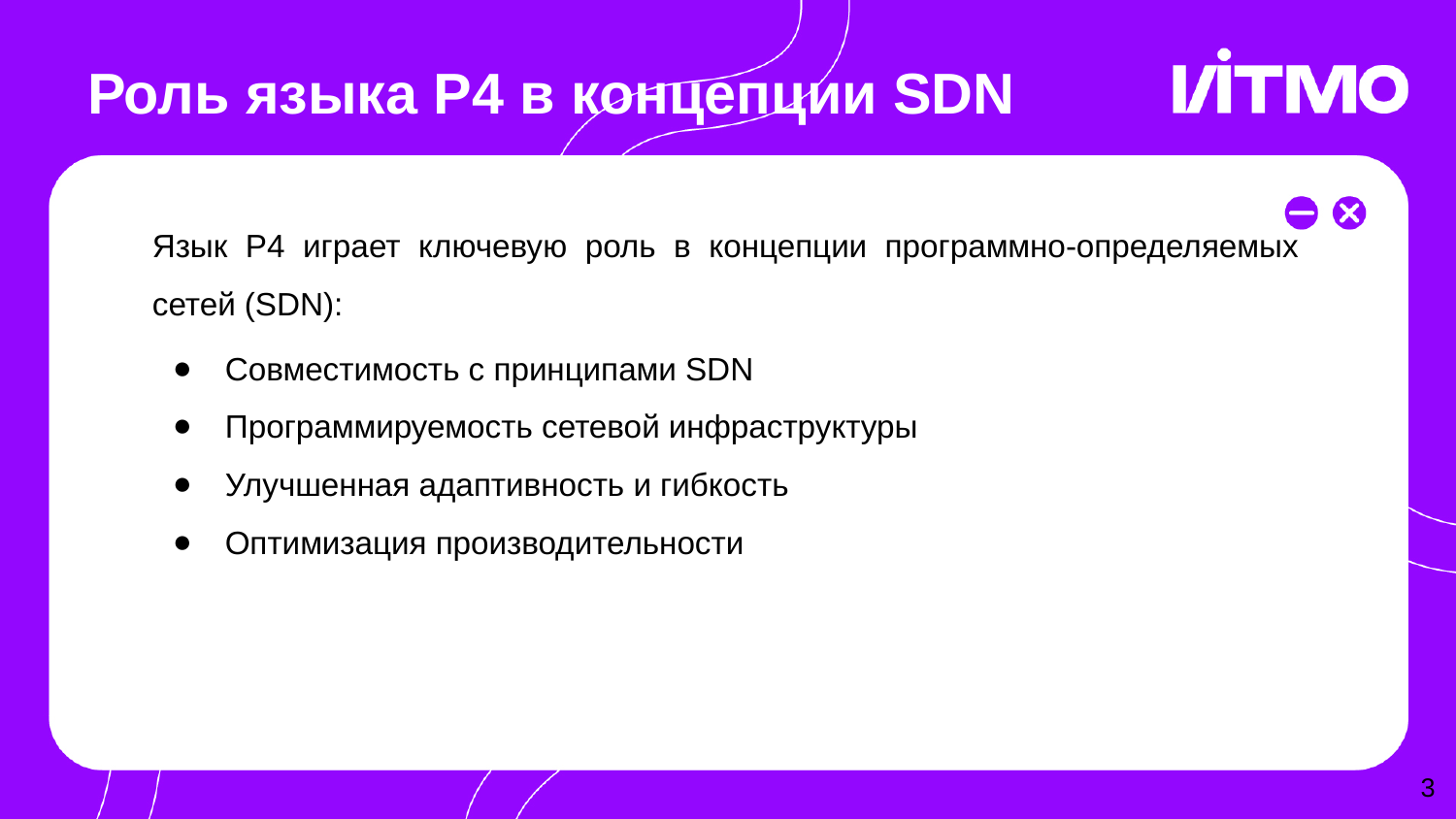

# Роль языка P4 в концепции SDN
Язык P4 играет ключевую роль в концепции программно-определяемых сетей (SDN):
Совместимость с принципами SDN
Программируемость сетевой инфраструктуры
Улучшенная адаптивность и гибкость
Оптимизация производительности
3